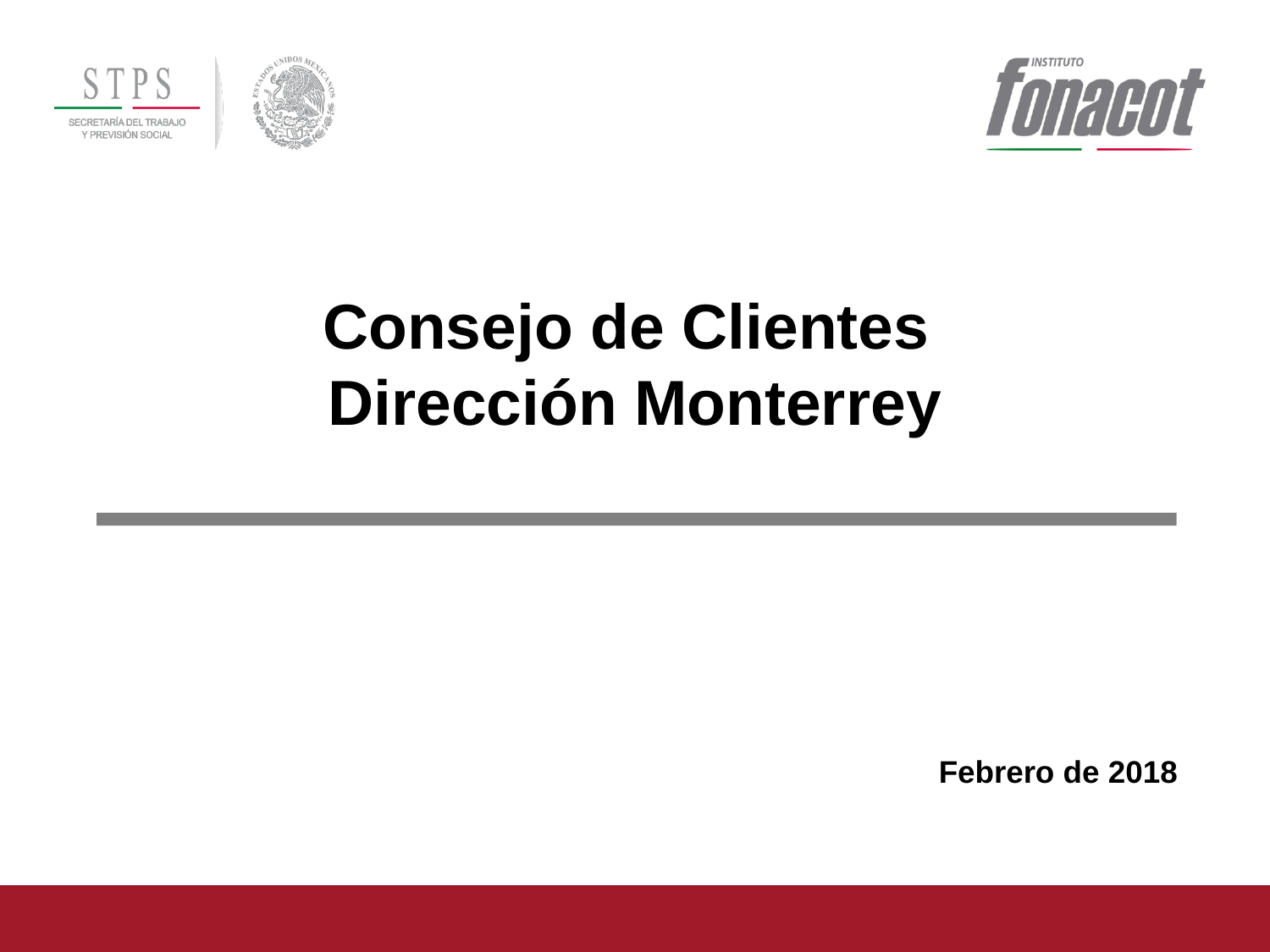

# Consejo de Clientes Dirección Monterrey
Febrero de 2018